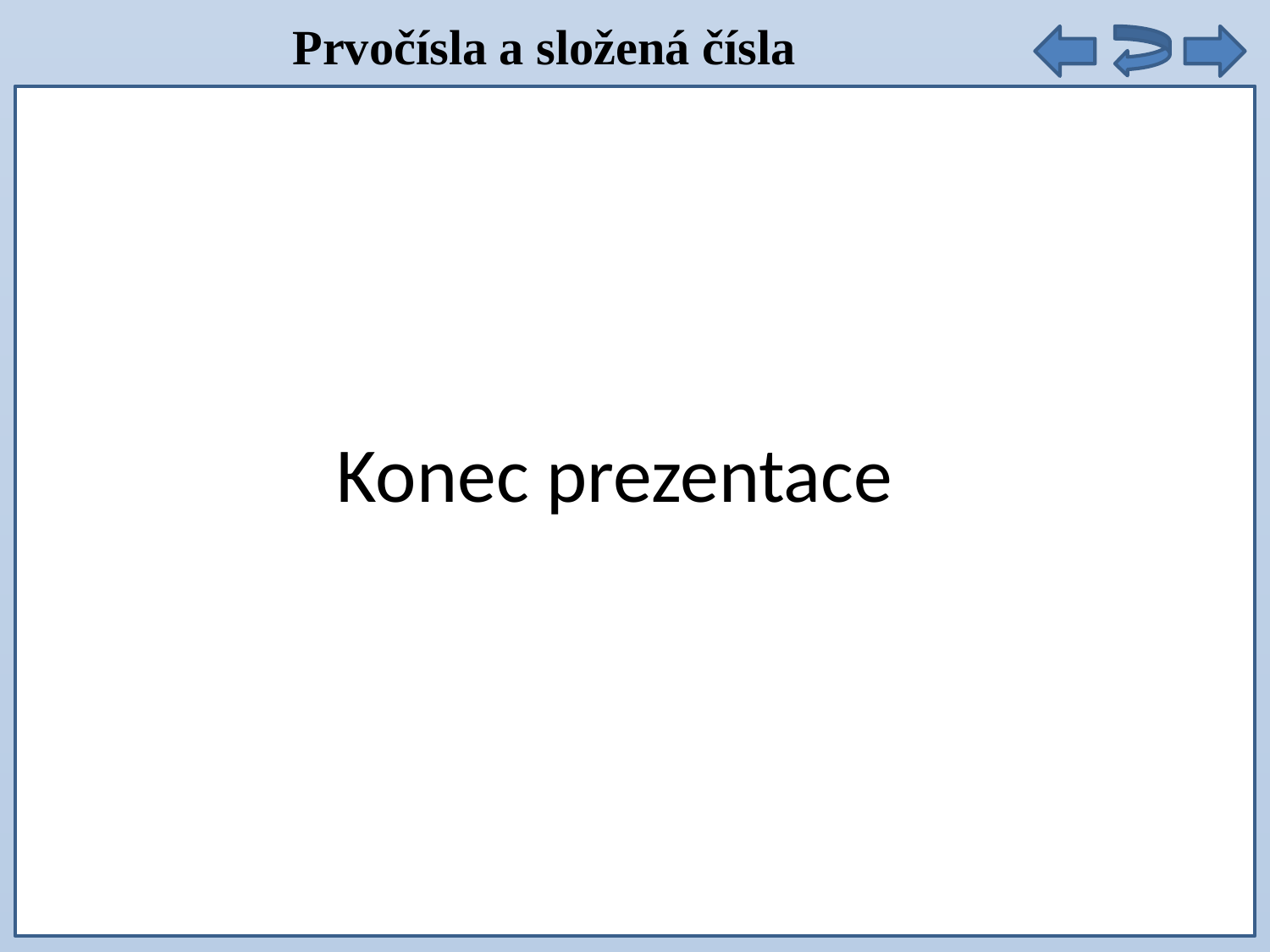

Prvočísla a složená čísla

9 . 5 =
Konec prezentace